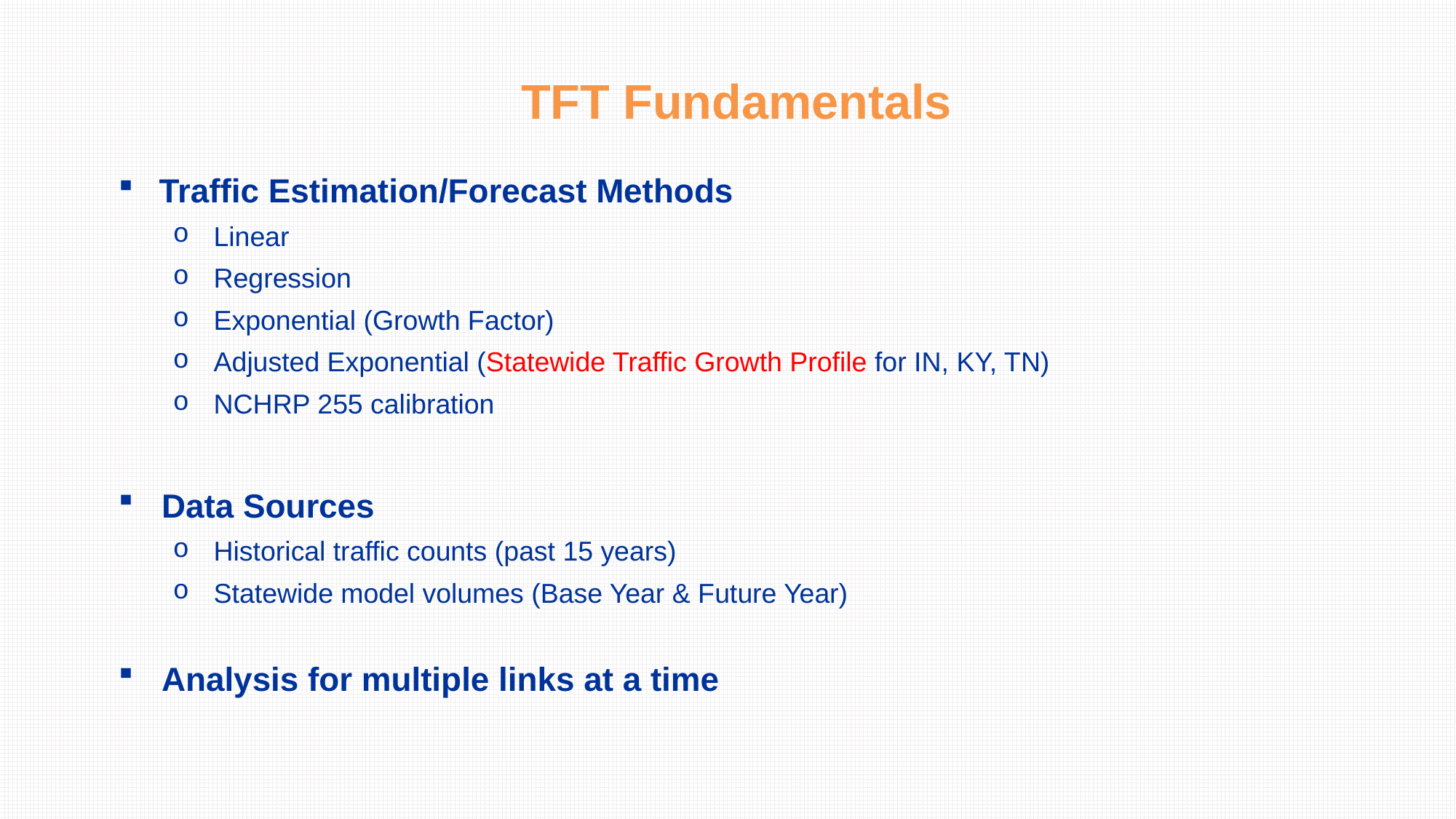

TFT Fundamentals
Traffic Estimation/Forecast Methods
Linear
Regression
Exponential (Growth Factor)
Adjusted Exponential (Statewide Traffic Growth Profile for IN, KY, TN)
NCHRP 255 calibration
 Data Sources
Historical traffic counts (past 15 years)
Statewide model volumes (Base Year & Future Year)
 Analysis for multiple links at a time